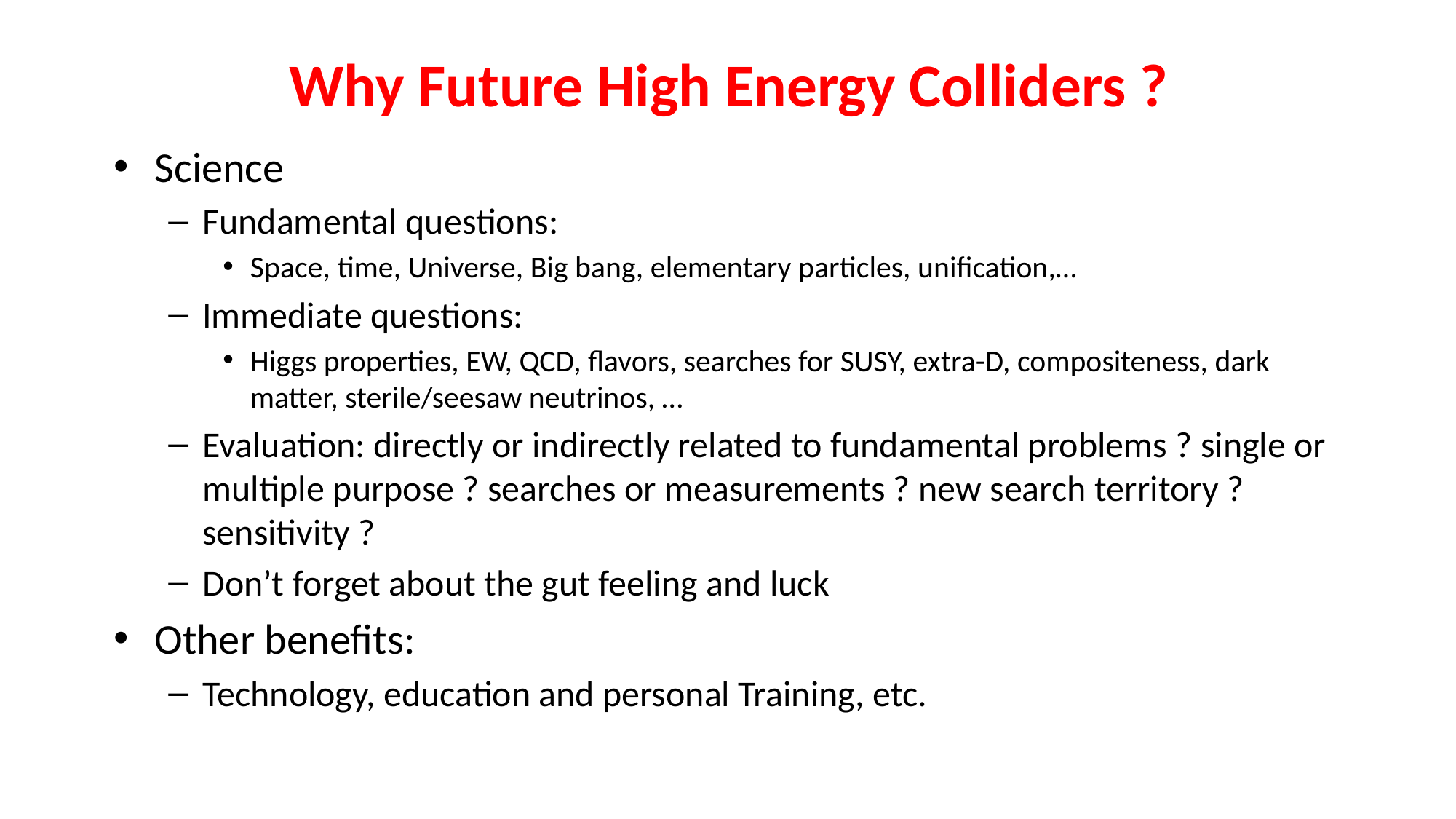

# Why Future High Energy Colliders ?
Science
Fundamental questions:
Space, time, Universe, Big bang, elementary particles, unification,…
Immediate questions:
Higgs properties, EW, QCD, flavors, searches for SUSY, extra-D, compositeness, dark matter, sterile/seesaw neutrinos, …
Evaluation: directly or indirectly related to fundamental problems ? single or multiple purpose ? searches or measurements ? new search territory ? sensitivity ?
Don’t forget about the gut feeling and luck
Other benefits:
Technology, education and personal Training, etc.